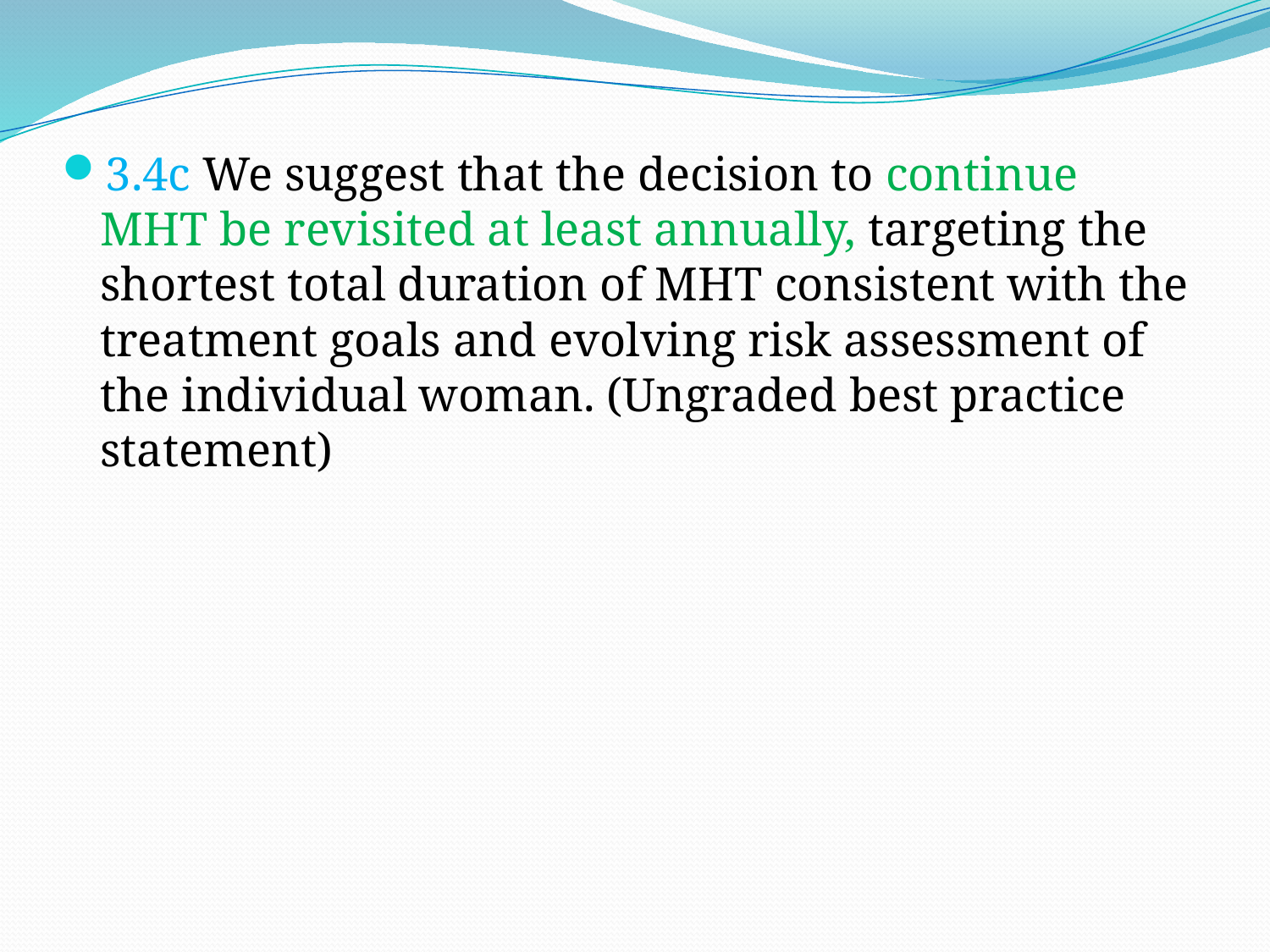

3.4c We suggest that the decision to continue MHT be revisited at least annually, targeting the shortest total duration of MHT consistent with the treatment goals and evolving risk assessment of the individual woman. (Ungraded best practice statement)